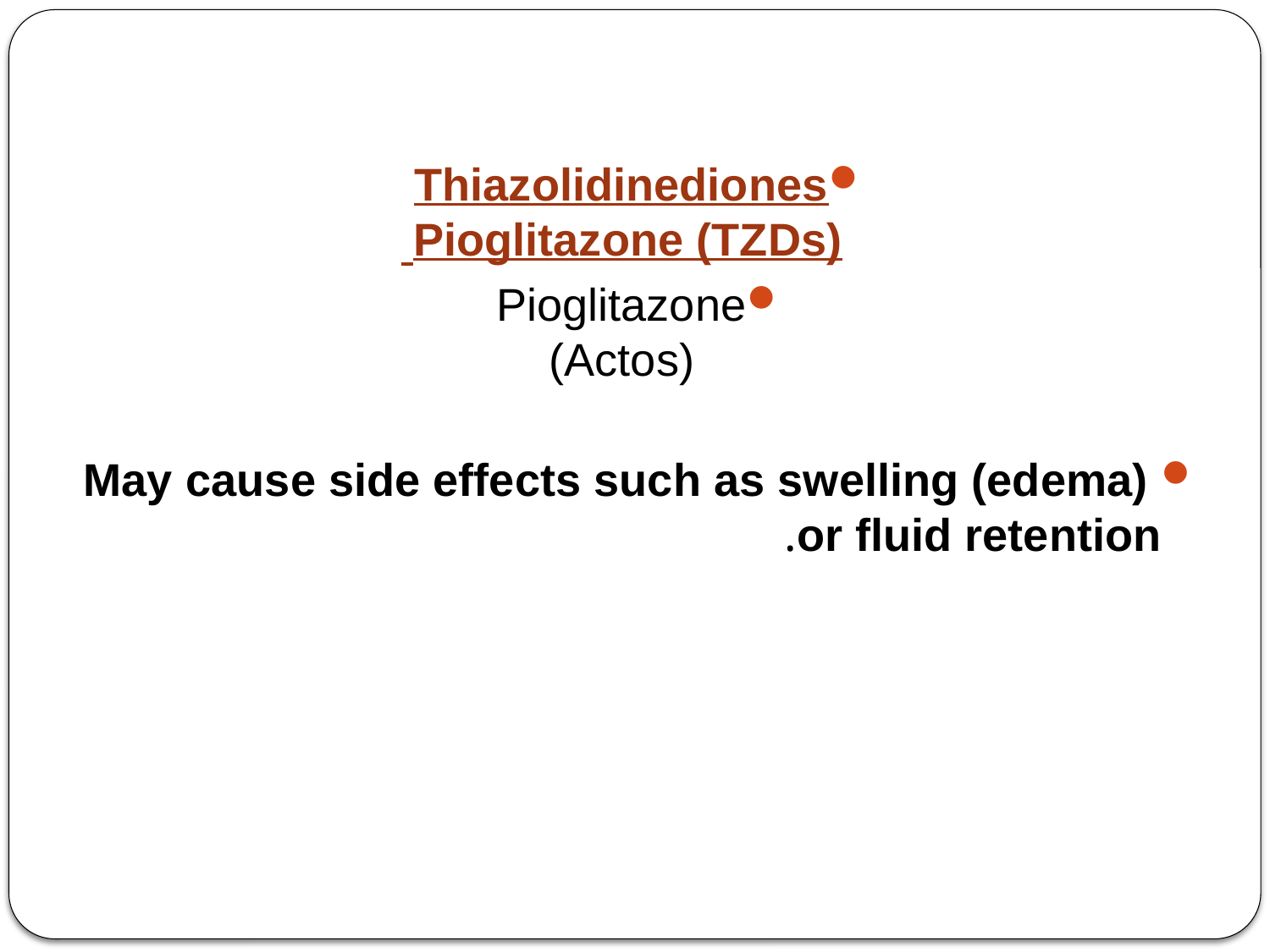

#
Thiazolidinediones
Pioglitazone (TZDs)
Pioglitazone
(Actos)
 May cause side effects such as swelling (edema) or fluid retention.